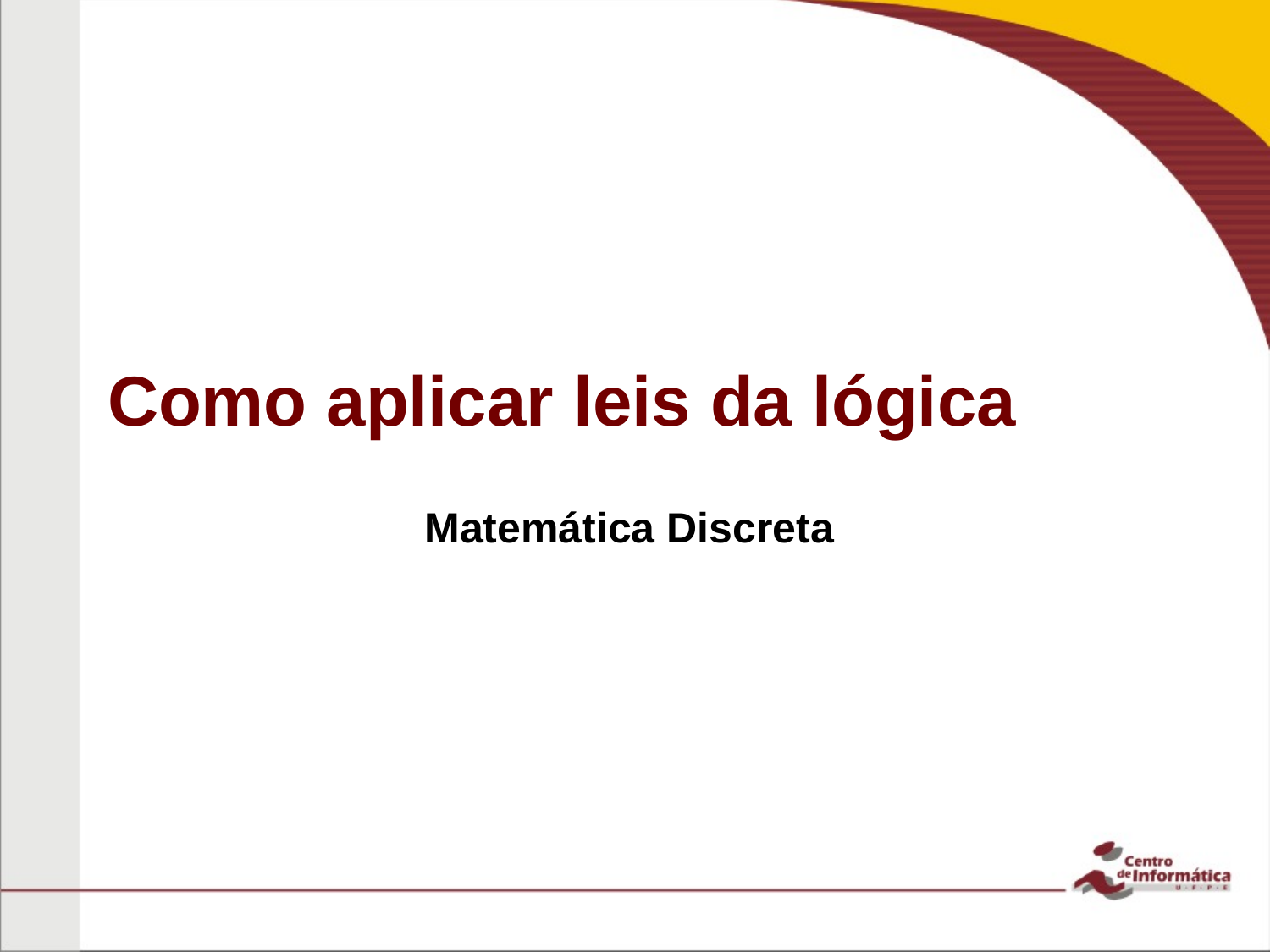

# Como aplicar leis da lógica
Matemática Discreta